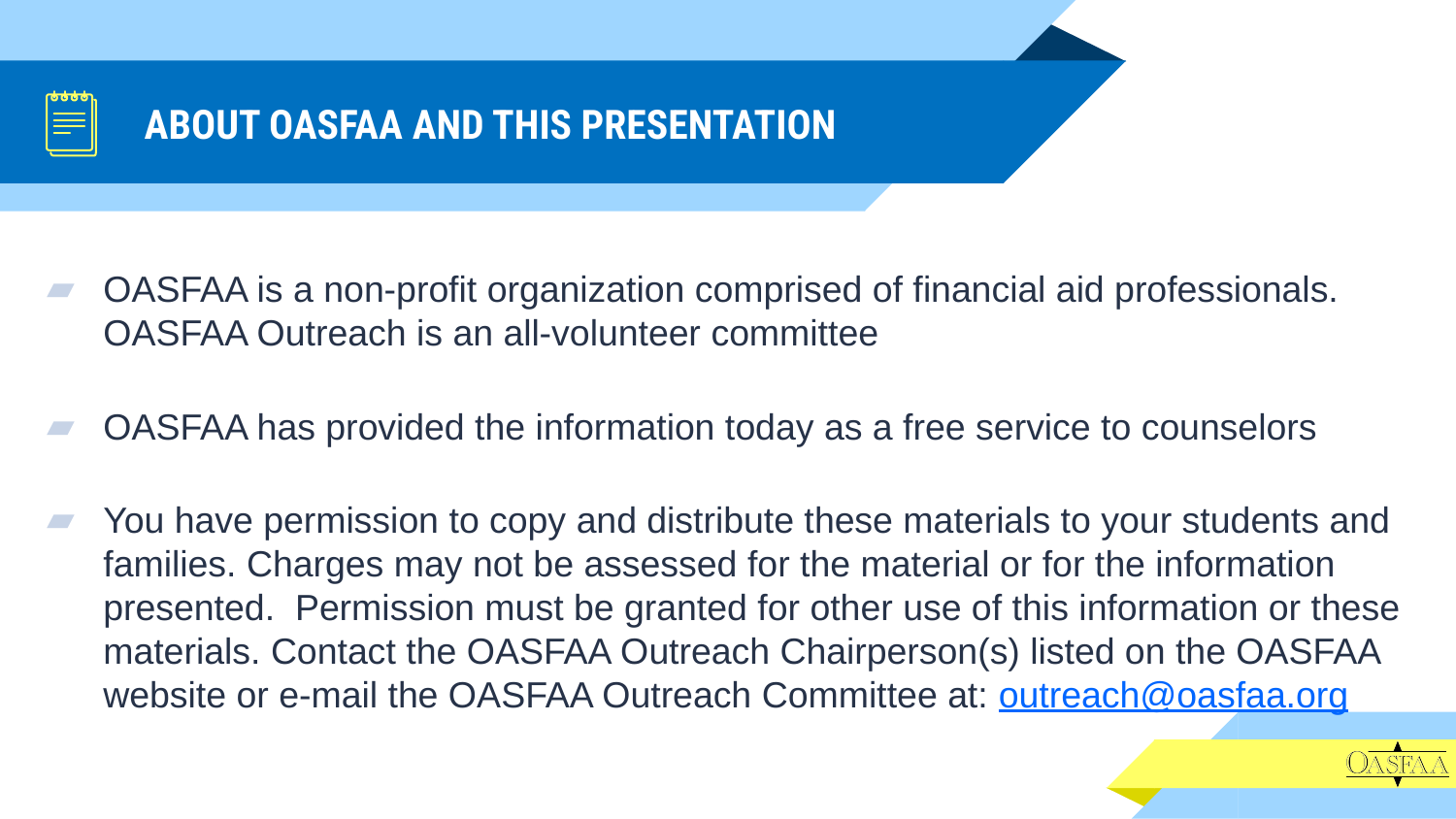

# ABOUT OASFAA AND THIS PRESENTATION

OASFAA is a non-profit organization comprised of financial aid professionals. OASFAA Outreach is an all-volunteer committee

OASFAA has provided the information today as a free service to counselors

You have permission to copy and distribute these materials to your students and families. Charges may not be assessed for the material or for the information presented.  Permission must be granted for other use of this information or these materials. Contact the OASFAA Outreach Chairperson(s) listed on the OASFAA website or e-mail the OASFAA Outreach Committee at: outreach@oasfaa.org